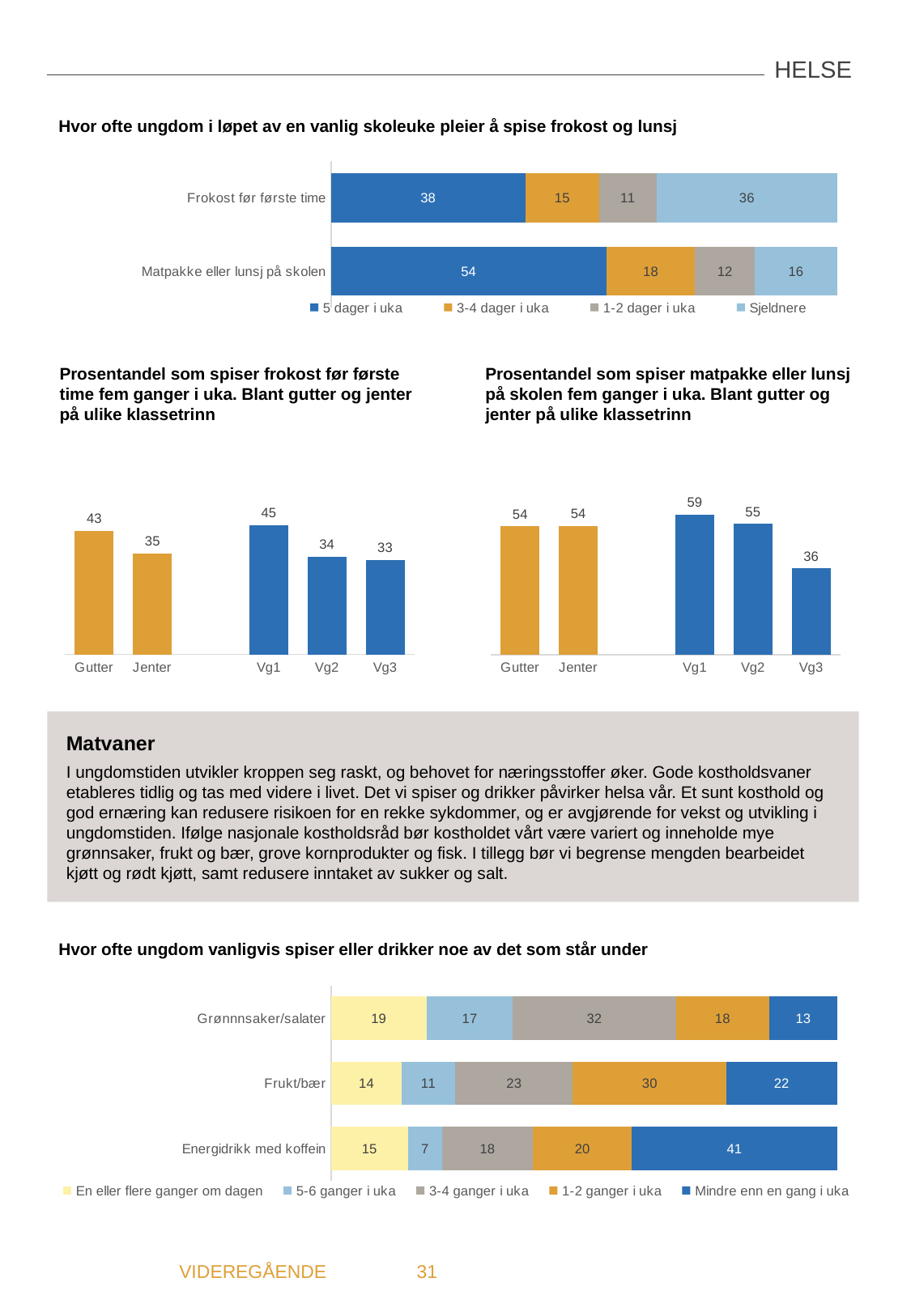

HELSE
Hvor ofte ungdom i løpet av en vanlig skoleuke pleier å spise frokost og lunsj

### Chart

| Category | 5 dager i uka | 3-4 dager i uka | 1-2 dager i uka | Sjeldnere |
|---|---|---|---|---|
| Frokost før første time | 38.43 | 14.59 | 11.39 | 35.59 |
| Matpakke eller lunsj på skolen | 54.39 | 17.57 | 11.82 | 16.22 |
Prosentandel som spiser frokost før første time fem ganger i uka. Blant gutter og jenter på ulike klassetrinn
Prosentandel som spiser matpakke eller lunsj på skolen fem ganger i uka. Blant gutter og jenter på ulike klassetrinn

### Chart

| Category | Spiser frokost hver dag før skolen |
|---|---|
| Gutter | 42.54 |
| Jenter | 34.75 |
|  | None |
| Vg1 | 44.53 |
| Vg2 | 33.64 |
| Vg3 | 32.56 |

### Chart

| Category | Spiser lunsj hver dag på skolen |
|---|---|
| Gutter | 54.29 |
| Jenter | 54.36 |
|  | None |
| Vg1 | 59.12 |
| Vg2 | 55.26 |
| Vg3 | 36.36 |
Matvaner
I ungdomstiden utvikler kroppen seg raskt, og behovet for næringsstoffer øker. Gode kostholdsvaner etableres tidlig og tas med videre i livet. Det vi spiser og drikker påvirker helsa vår. Et sunt kosthold og god ernæring kan redusere risikoen for en rekke sykdommer, og er avgjørende for vekst og utvikling i ungdomstiden. Ifølge nasjonale kostholdsråd bør kostholdet vårt være variert og inneholde mye grønnsaker, frukt og bær, grove kornprodukter og fisk. I tillegg bør vi begrense mengden bearbeidet kjøtt og rødt kjøtt, samt redusere inntaket av sukker og salt.
Hvor ofte ungdom vanligvis spiser eller drikker noe av det som står under

### Chart

| Category | En eller flere ganger om dagen | 5-6 ganger i uka | 3-4 ganger i uka | 1-2 ganger i uka | Mindre enn en gang i uka |
|---|---|---|---|---|---|
| Grønnnsaker/salater | 18.84 | 17.12 | 32.19 | 18.49 | 13.36 |
| Frukt/bær | 13.99 | 10.58 | 23.21 | 30.38 | 21.84 |
| Energidrikk med koffein | 15.2 | 6.76 | 17.91 | 19.59 | 40.54 |
	 VIDEREGÅENDE	31